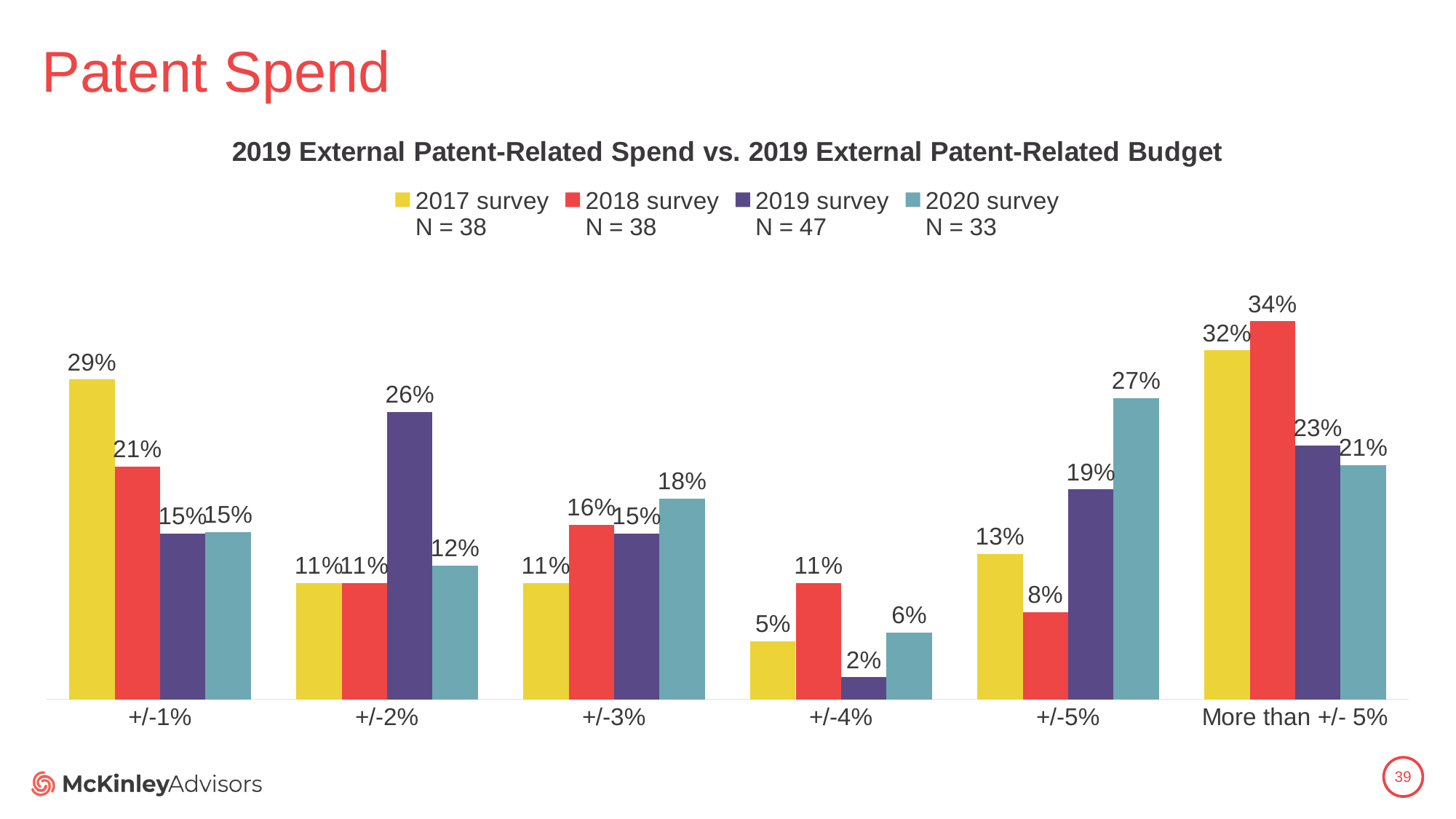

# Patent Spend

### Chart: 2019 External Patent-Related Spend vs. 2019 External Patent-Related Budget

| Category | 2017 survey
N = 38 | 2018 survey
N = 38 | 2019 survey
N = 47 | 2020 survey
N = 33 |
|---|---|---|---|---|
| +/-1% | 0.2894736842105263 | 0.21052631578947367 | 0.15 | 0.15151515151515152 |
| +/-2% | 0.10526315789473684 | 0.10526315789473684 | 0.26 | 0.12121212121212122 |
| +/-3% | 0.10526315789473684 | 0.15789473684210525 | 0.15 | 0.18181818181818182 |
| +/-4% | 0.05263157894736842 | 0.10526315789473684 | 0.02 | 0.06060606060606061 |
| +/-5% | 0.13157894736842105 | 0.07894736842105263 | 0.19 | 0.2727272727272727 |
| More than +/- 5% | 0.3157894736842105 | 0.34210526315789475 | 0.23 | 0.21212121212121213 |
39